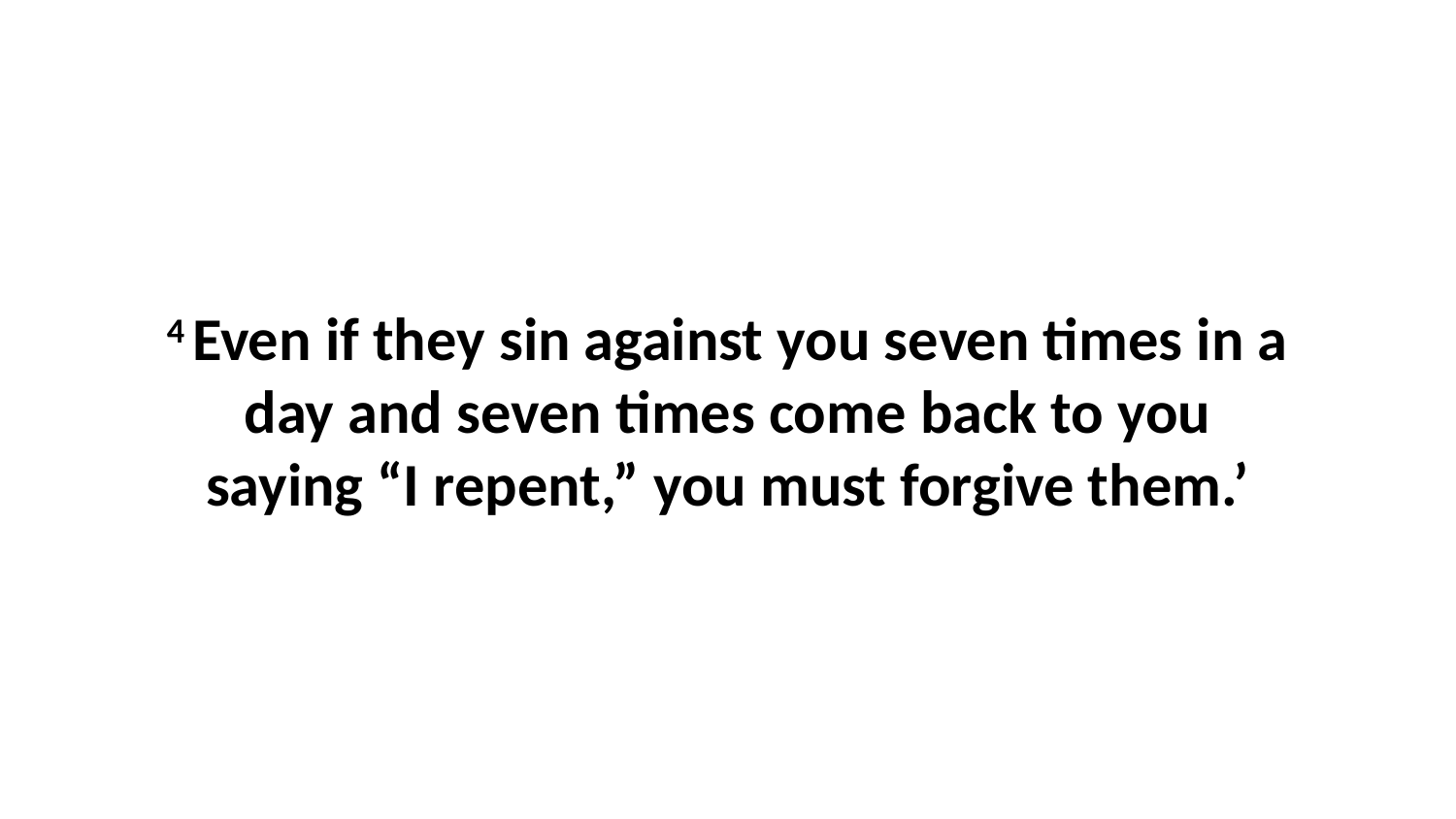

4 Even if they sin against you seven times in a day and seven times come back to you saying “I repent,” you must forgive them.’